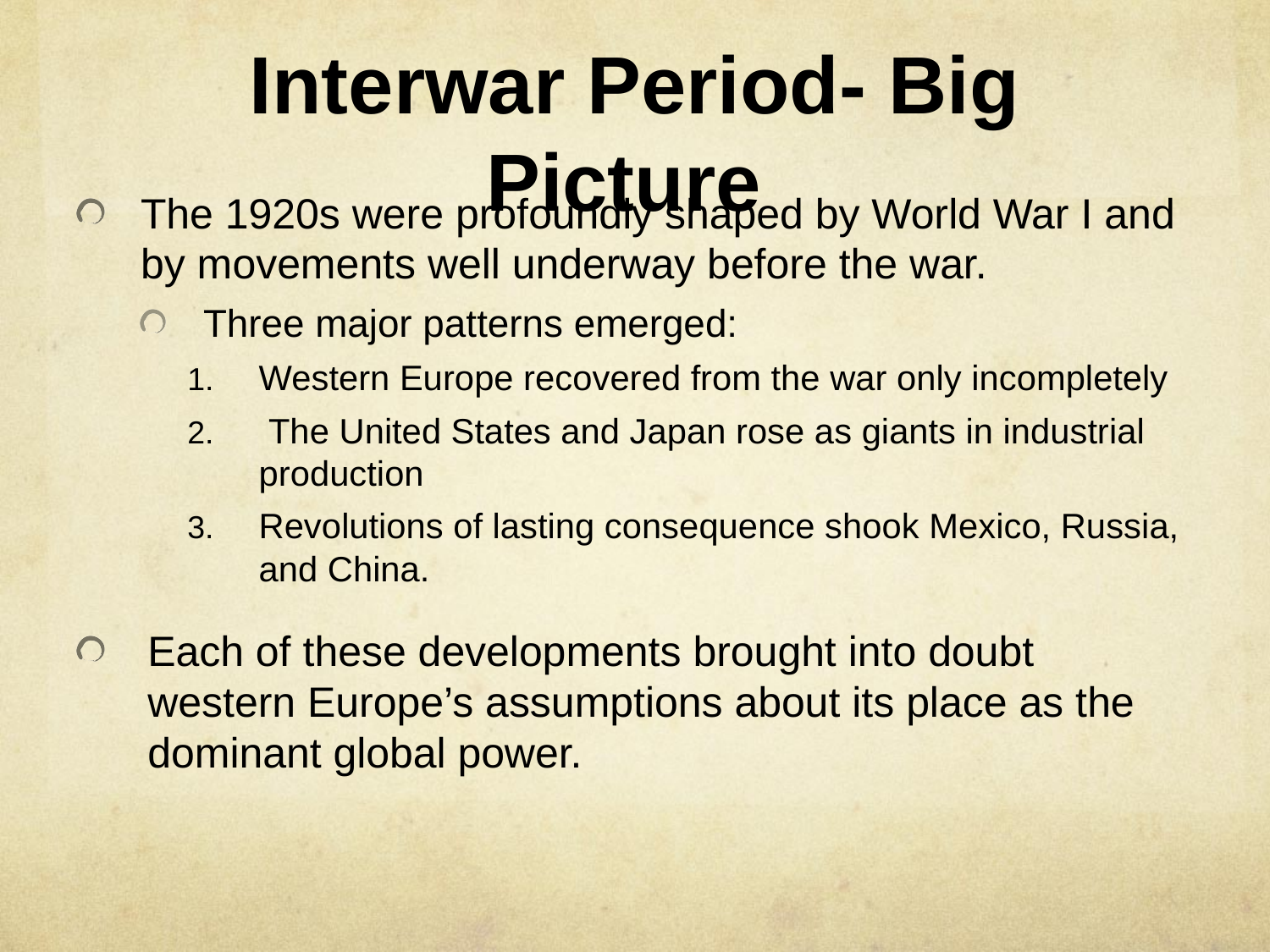

# Interwar Period- Big Picture
The 1920s were profoundly shaped by World War I and by movements well underway before the war.
Three major patterns emerged:
Western Europe recovered from the war only incompletely
 The United States and Japan rose as giants in industrial production
Revolutions of lasting consequence shook Mexico, Russia, and China.
Each of these developments brought into doubt western Europe’s assumptions about its place as the dominant global power.